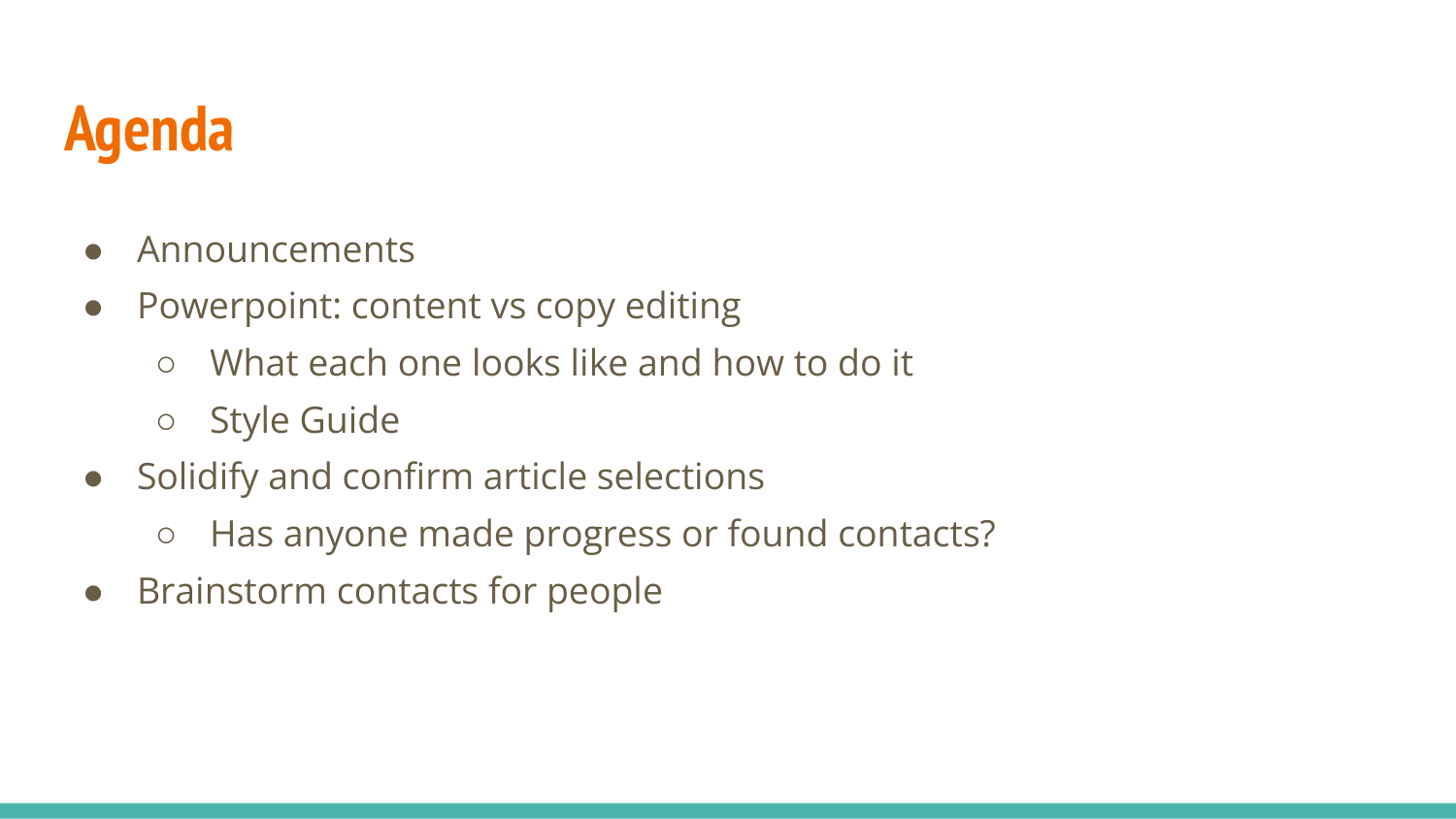

# Agenda
Announcements
Powerpoint: content vs copy editing
What each one looks like and how to do it
Style Guide
Solidify and confirm article selections
Has anyone made progress or found contacts?
Brainstorm contacts for people